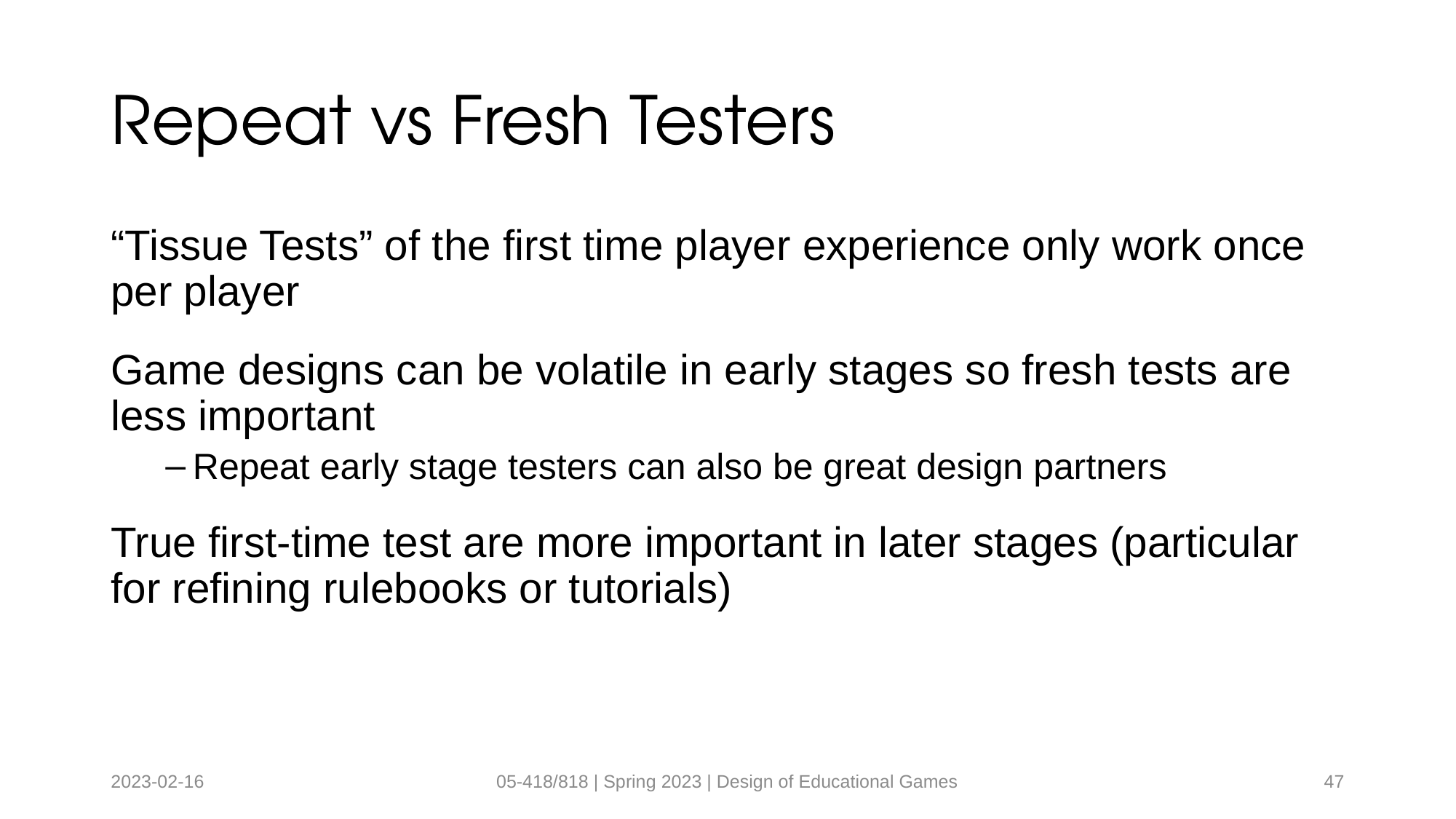

# Repeat vs Fresh Testers
“Tissue Tests” of the first time player experience only work once per player
Game designs can be volatile in early stages so fresh tests are less important
Repeat early stage testers can also be great design partners
True first-time test are more important in later stages (particular for refining rulebooks or tutorials)

2023-02-16
05-418/818 | Spring 2023 | Design of Educational Games
47